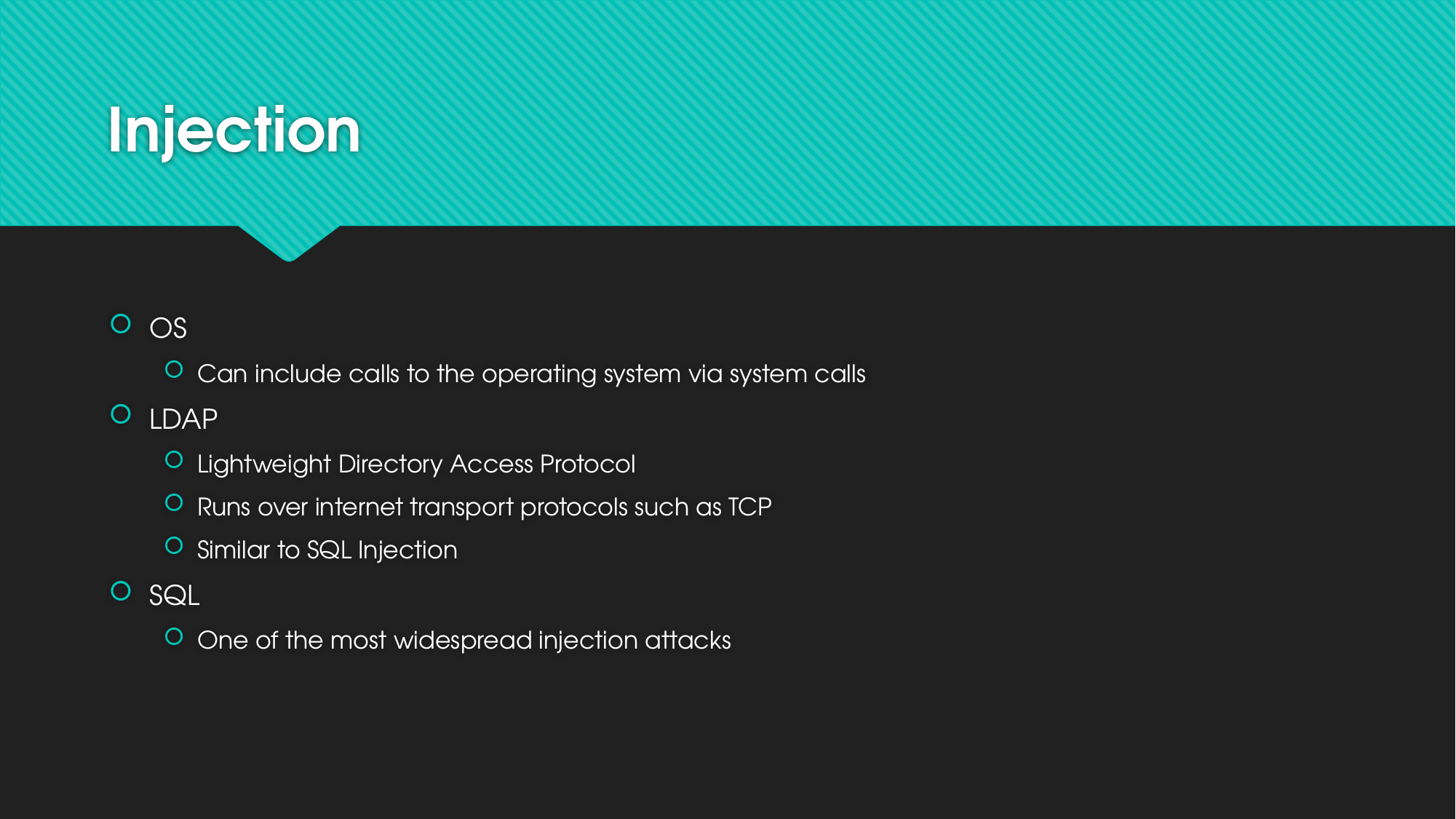

# Injection
OS
Can include calls to the operating system via system calls
LDAP
Lightweight Directory Access Protocol
Runs over internet transport protocols such as TCP
Similar to SQL Injection
SQL
One of the most widespread injection attacks